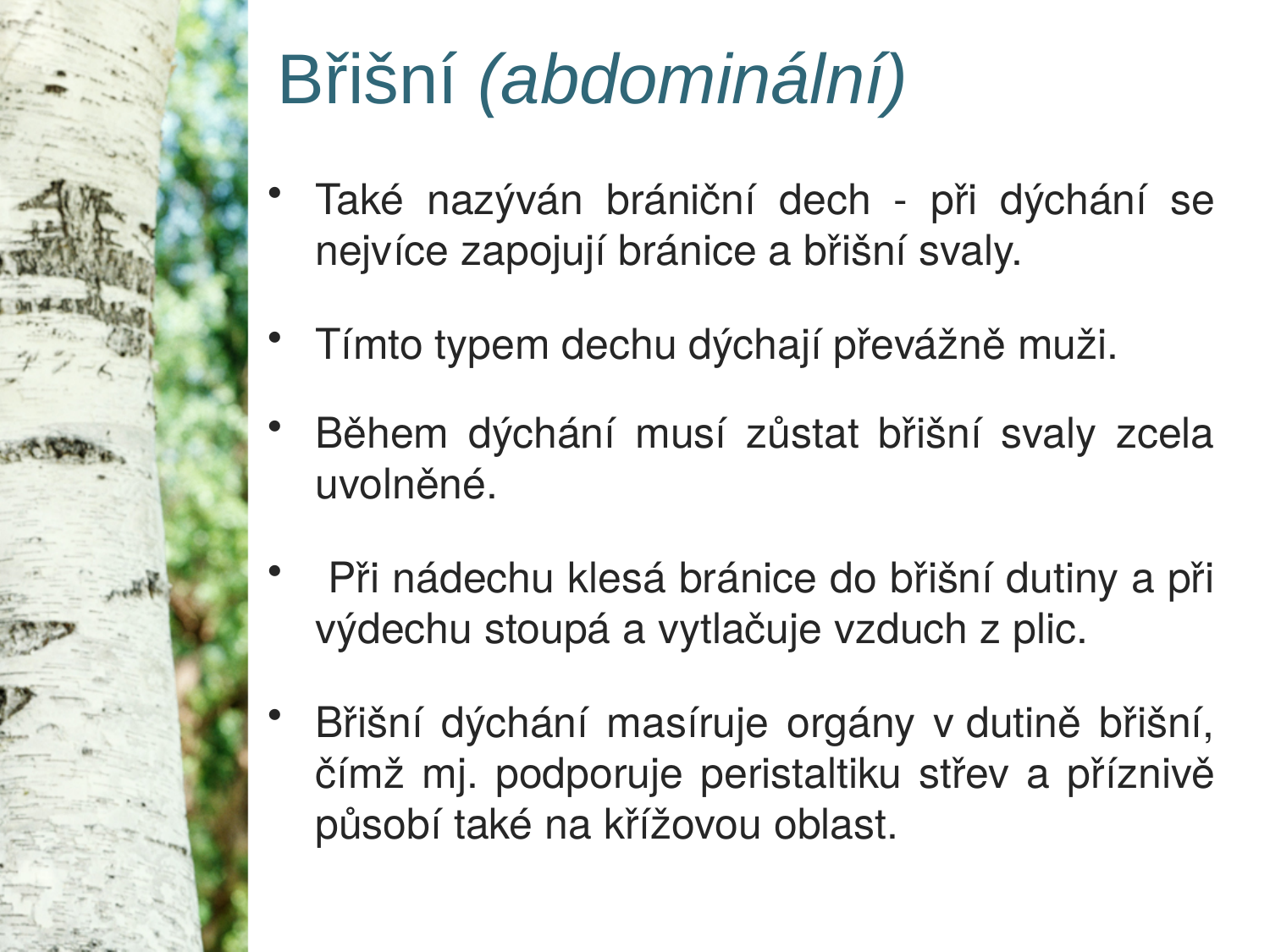

# Břišní (abdominální)
Také nazýván brániční dech - při dýchání se nejvíce zapojují bránice a břišní svaly.

Tímto typem dechu dýchají převážně muži.

Během dýchání musí zůstat břišní svaly zcela uvolněné.

 Při nádechu klesá bránice do břišní dutiny a při výdechu stoupá a vytlačuje vzduch z plic.

Břišní dýchání masíruje orgány v dutině břišní, čímž mj. podporuje peristaltiku střev a příznivě působí také na křížovou oblast.